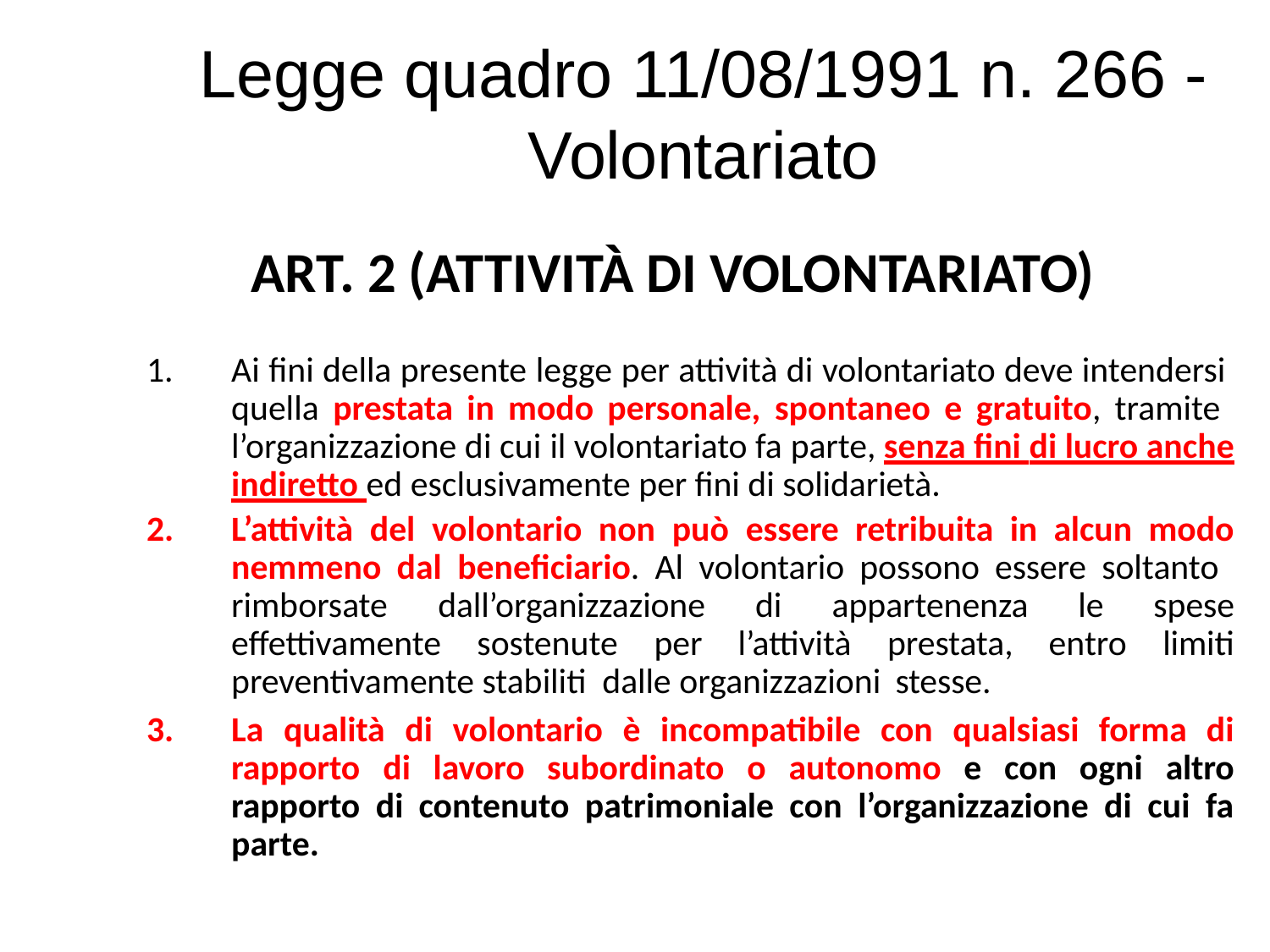

# Legge quadro 11/08/1991 n. 266 - Volontariato
ART. 2 (ATTIVITÀ DI VOLONTARIATO)
Ai fini della presente legge per attività di volontariato deve intendersi  quella prestata in modo personale, spontaneo e gratuito, tramite  l’organizzazione di cui il volontariato fa parte, senza fini di lucro anche indiretto ed esclusivamente per fini di solidarietà.
L’attività del volontario non può essere retribuita in alcun modo nemmeno dal beneficiario. Al volontario possono essere soltanto  rimborsate dall’organizzazione di appartenenza le spese effettivamente sostenute per l’attività prestata, entro limiti preventivamente stabiliti  dalle organizzazioni stesse.
La qualità di volontario è incompatibile con qualsiasi forma di rapporto di lavoro subordinato o autonomo e con ogni altro rapporto di contenuto patrimoniale con l’organizzazione di cui fa parte.